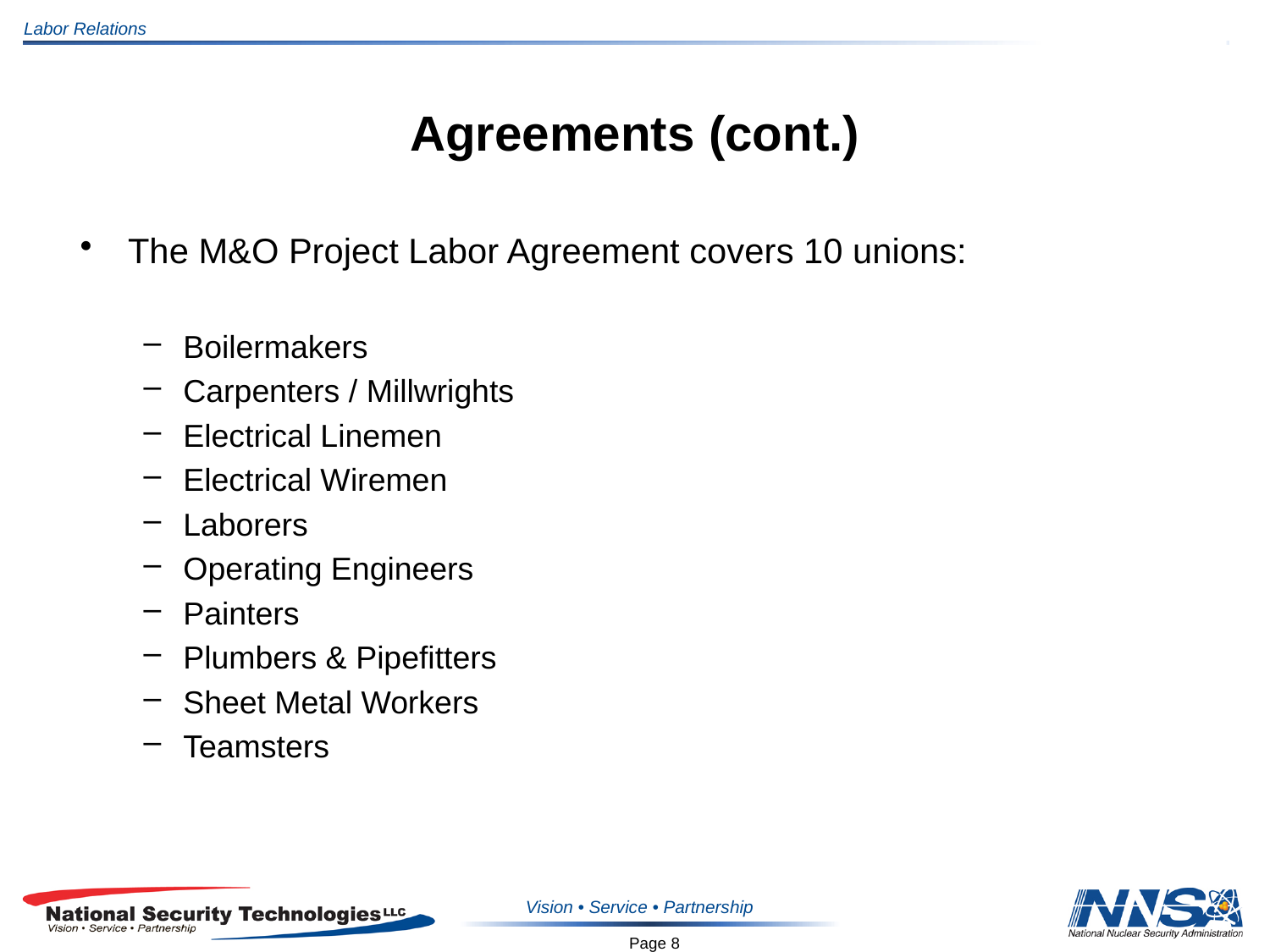

# Agreements (cont.)
The M&O Project Labor Agreement covers 10 unions:

Boilermakers
Carpenters / Millwrights
Electrical Linemen
Electrical Wiremen
Laborers
Operating Engineers
Painters
Plumbers & Pipefitters
Sheet Metal Workers
Teamsters
Vision • Service • Partnership